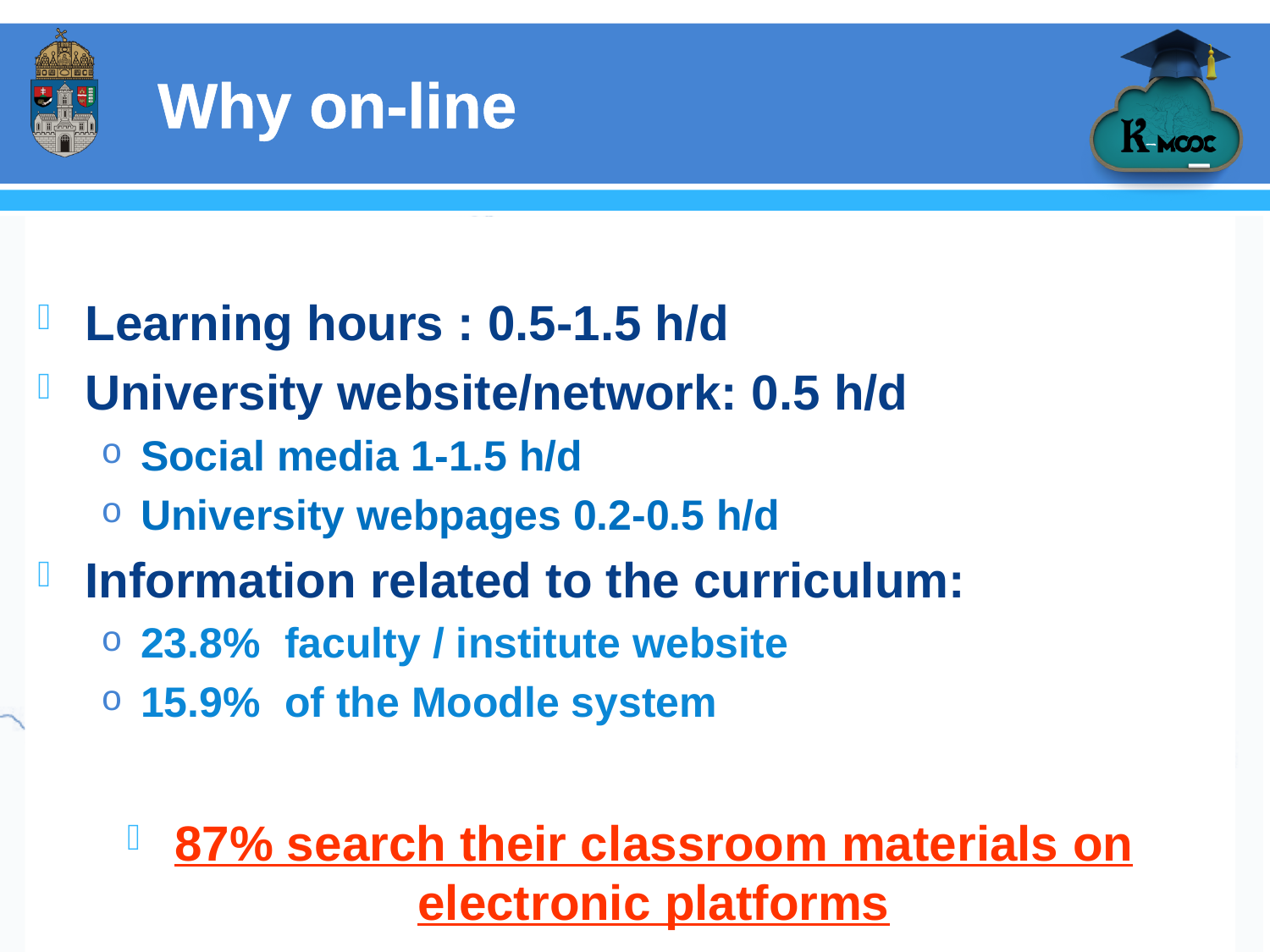

# Why on-line

Learning hours : 0.5-1.5 h/d
University website/network: 0.5 h/d
Social media 1-1.5 h/d
University webpages 0.2-0.5 h/d
Information related to the curriculum:
23.8%  faculty / institute website
15.9%  of the Moodle system

87% search their classroom materials on electronic platforms